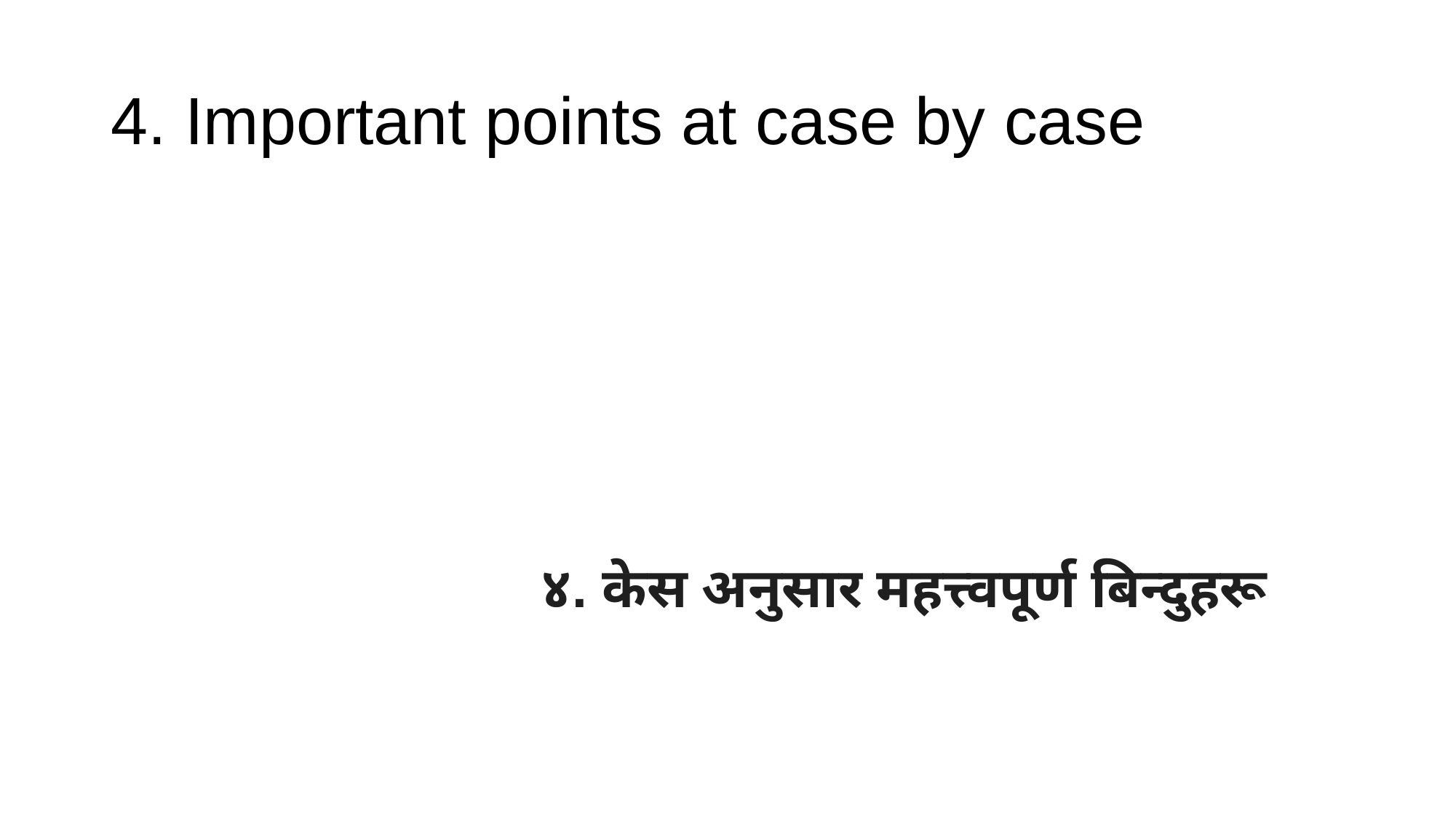

# 4. Important points at case by case
४. केस अनुसार महत्त्वपूर्ण बिन्दुहरू